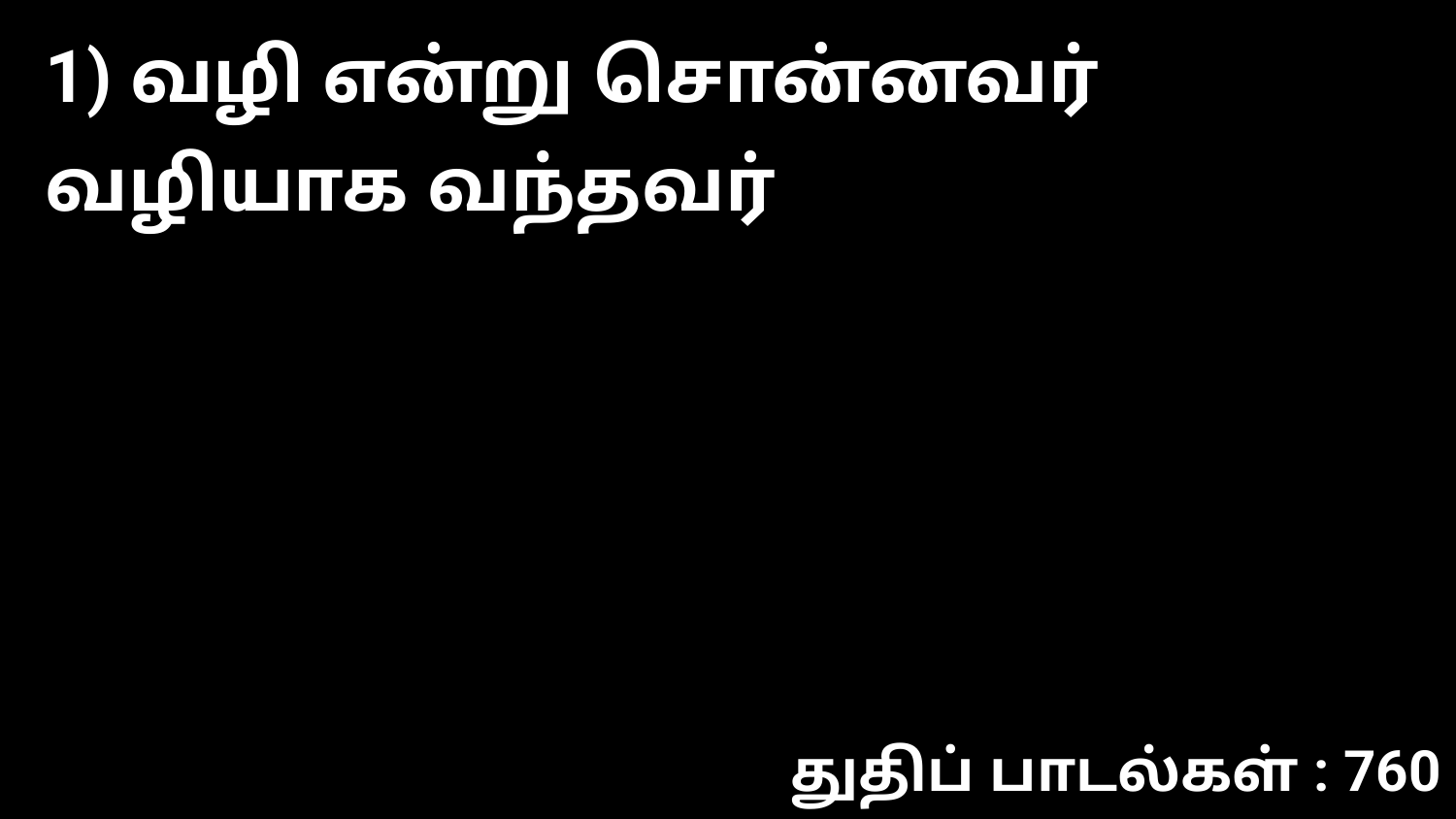

1) வழி என்று சொன்னவர் வழியாக வந்தவர்
துதிப் பாடல்கள் : 760